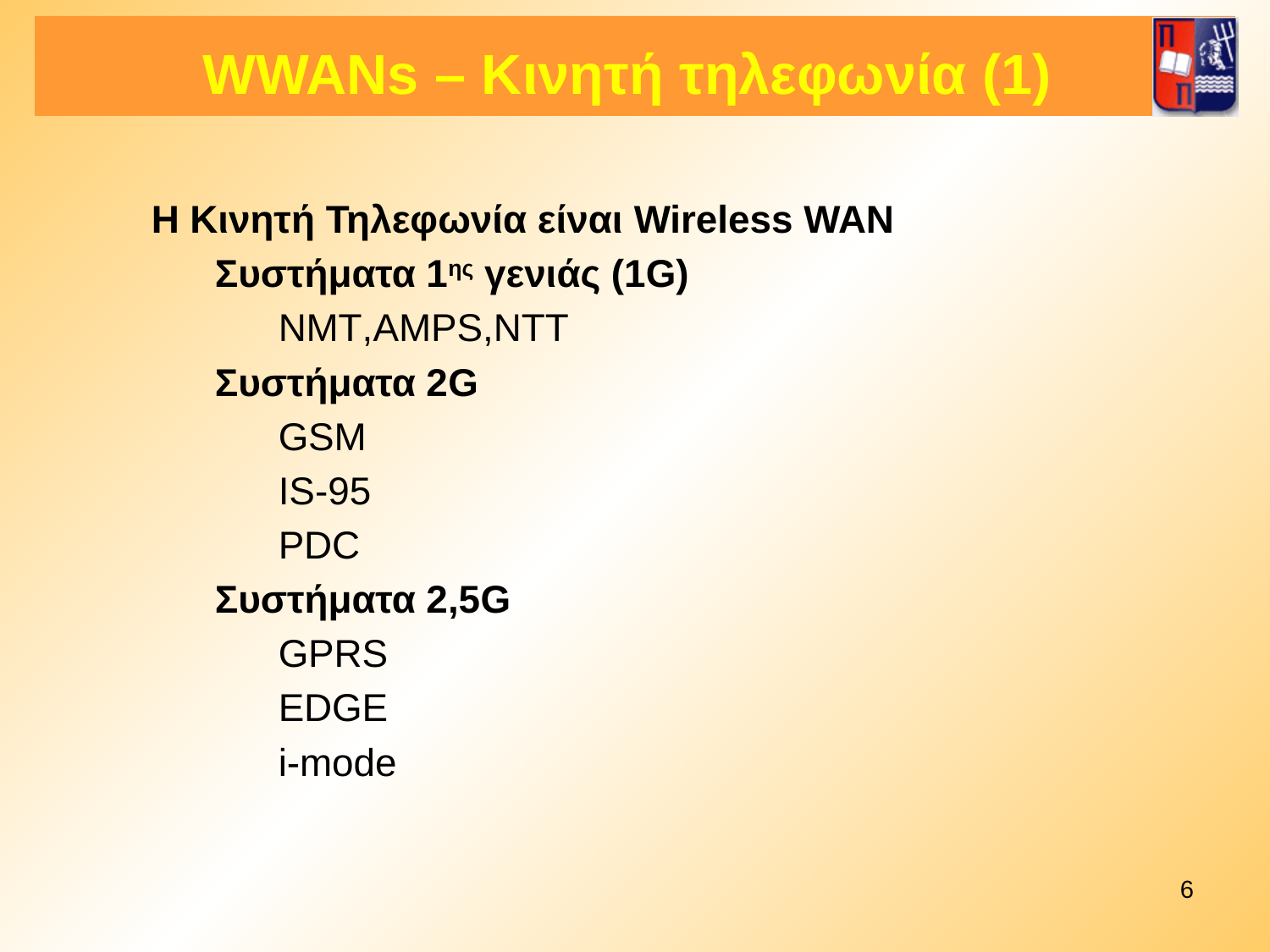

# WWANs – Κινητή τηλεφωνία (1)
Η Κινητή Τηλεφωνία είναι Wireless WAN
Συστήματα 1ης γενιάς (1G)
NMT,AMPS,NTT
Συστήματα 2G
GSM
IS-95
PDC
Συστήματα 2,5G
GPRS
EDGE
i-mode

6